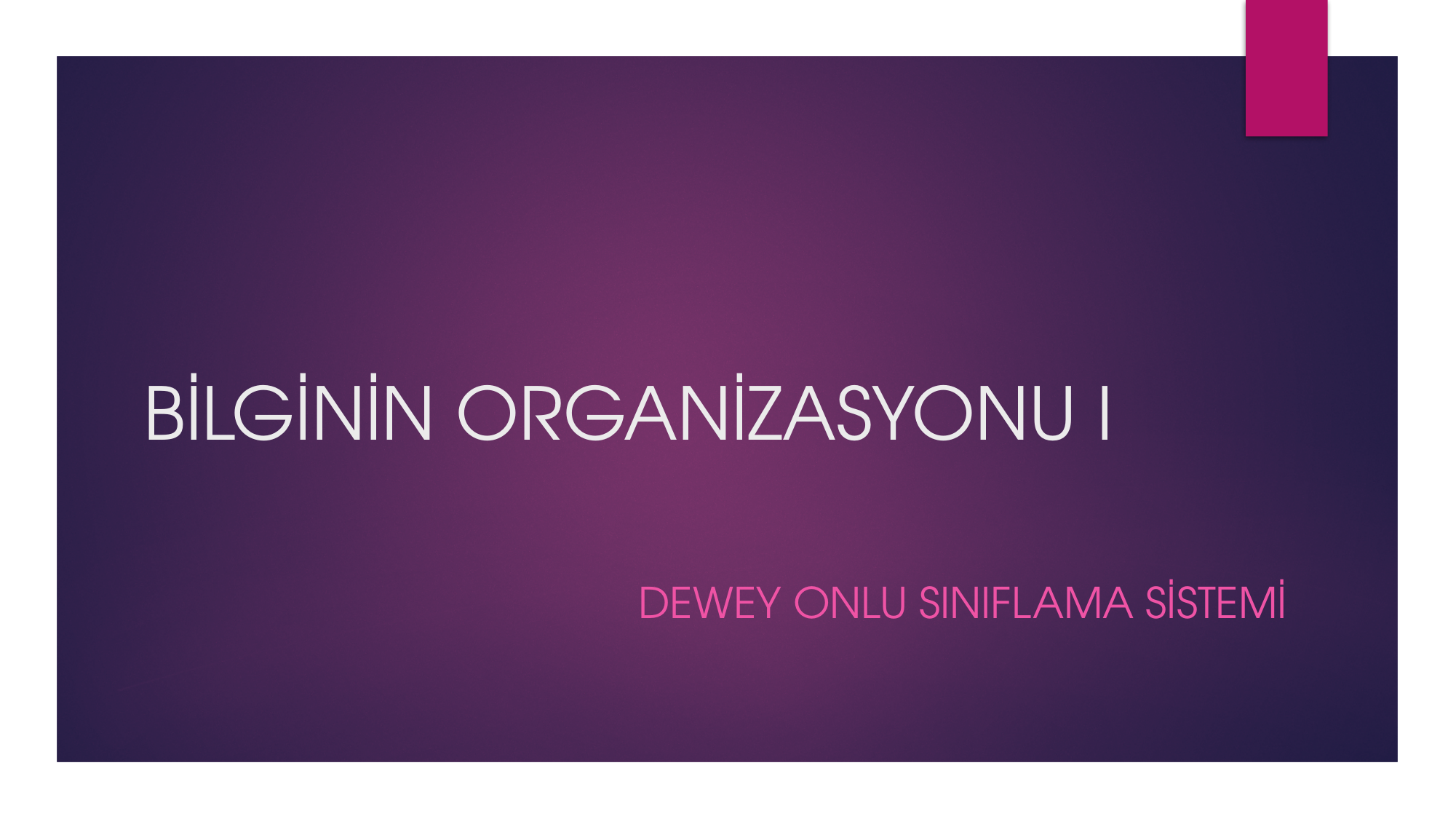

# BİLGİNİN ORGANİZASYONU I
DEWEY ONLU SINIFLAMA SİSTEMİ